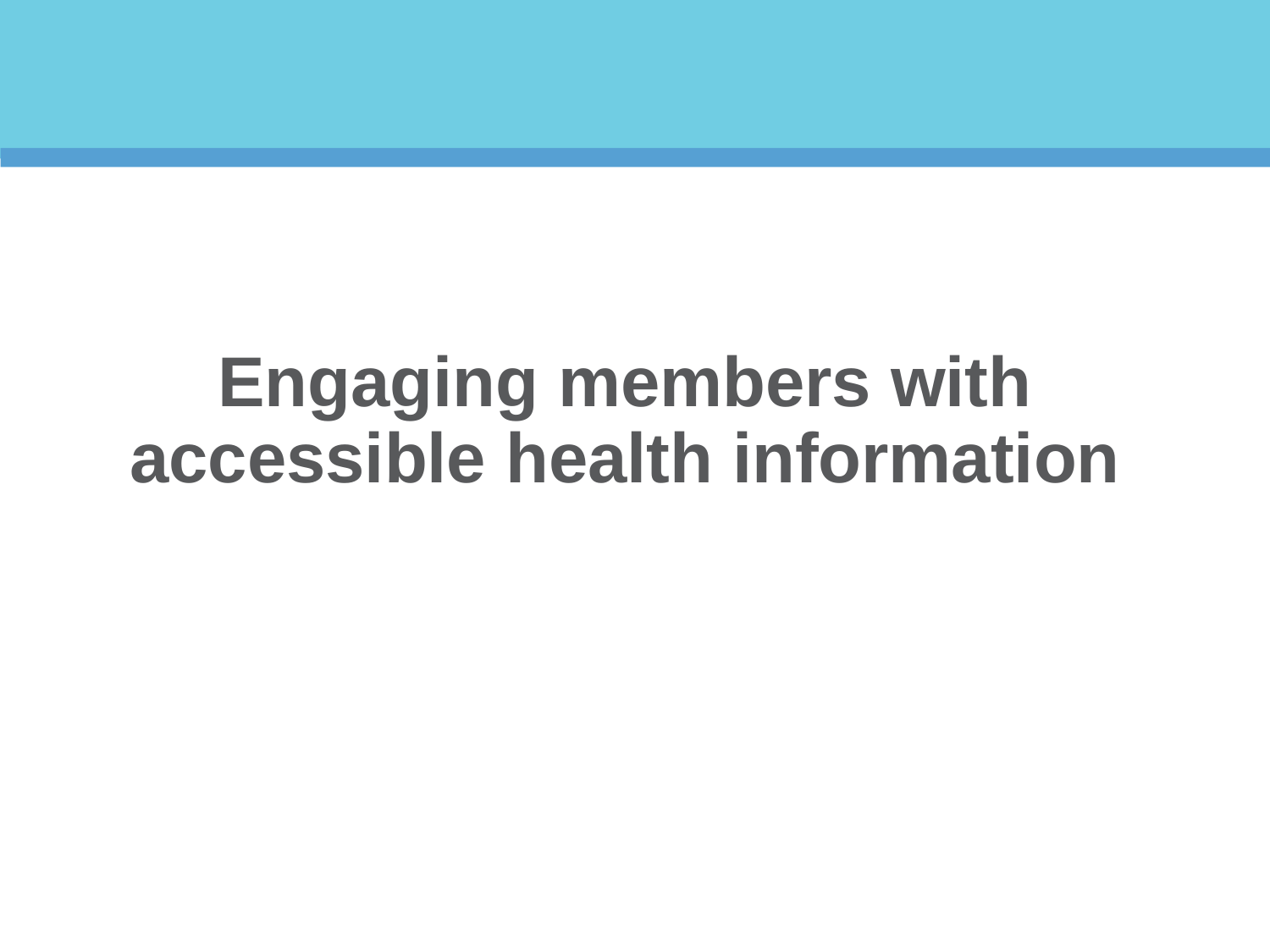

# Engaging members with accessible health information